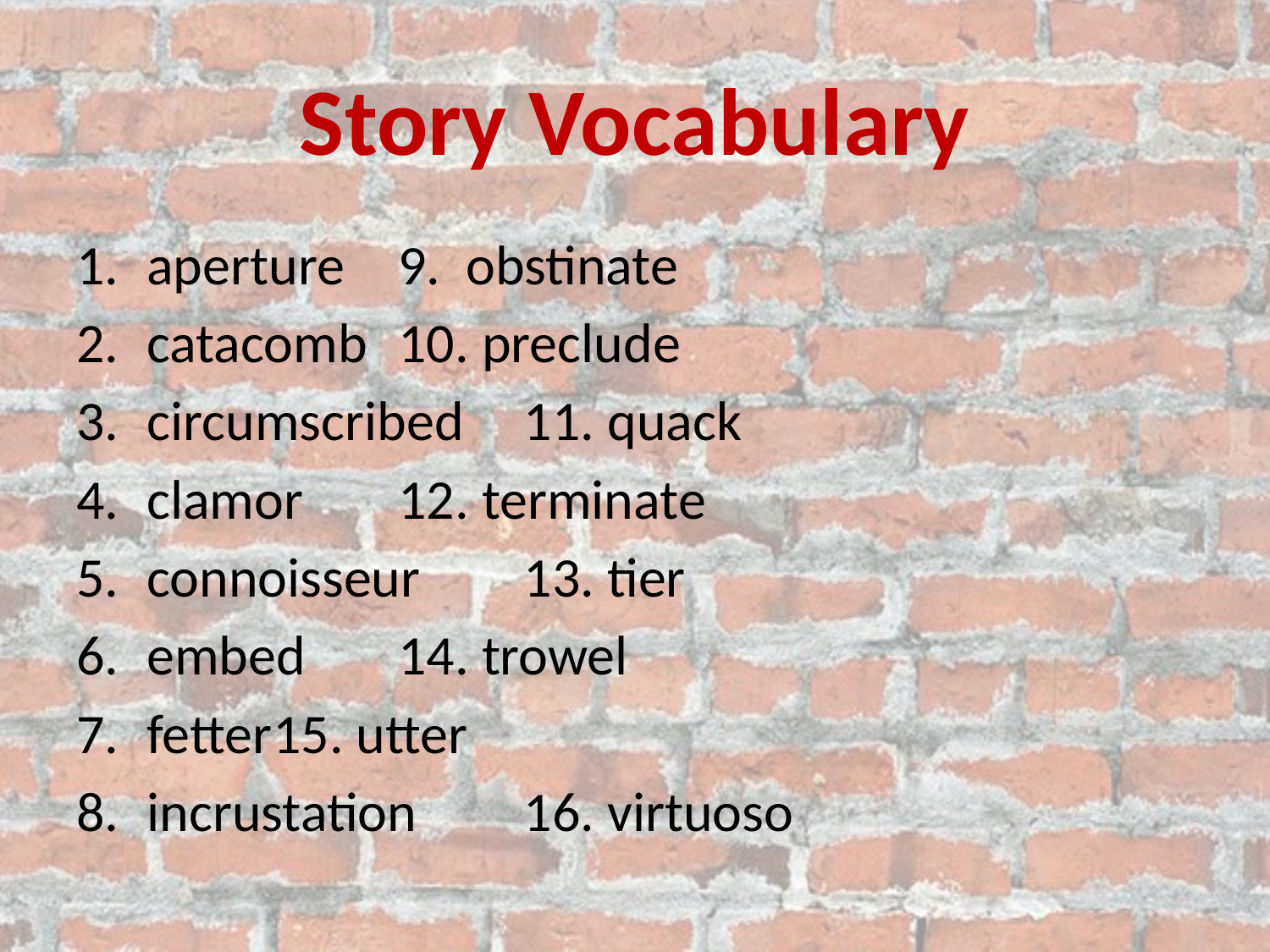

# Story Vocabulary
aperture			9.  obstinate
catacomb			10. preclude
circumscribed		11. quack
clamor				12. terminate
connoisseur			13. tier
embed				14. trowel
fetter				15. utter
incrustation			16. virtuoso